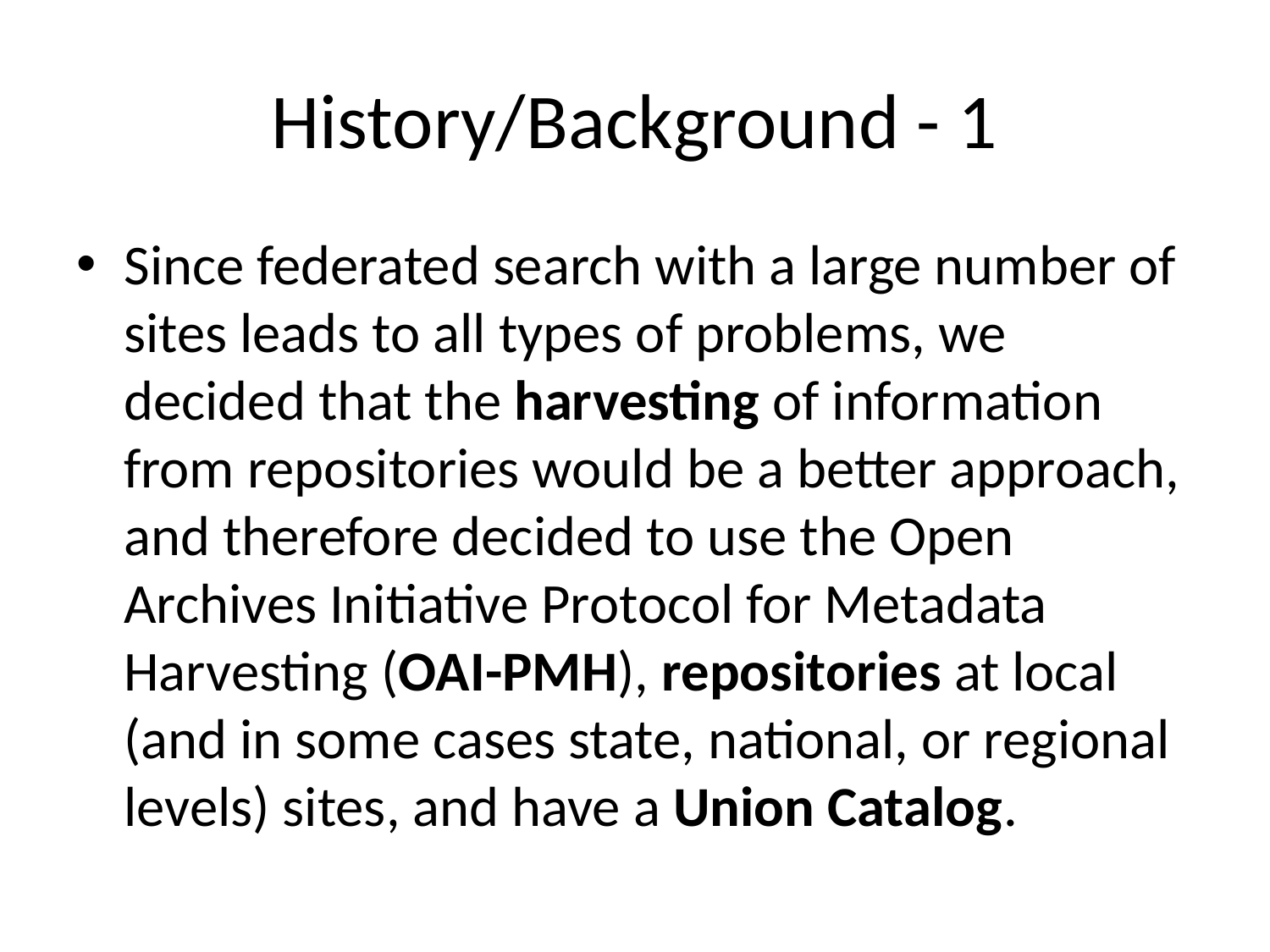

# History/Background - 1
Since federated search with a large number of sites leads to all types of problems, we decided that the harvesting of information from repositories would be a better approach, and therefore decided to use the Open Archives Initiative Protocol for Metadata Harvesting (OAI-PMH), repositories at local (and in some cases state, national, or regional levels) sites, and have a Union Catalog.